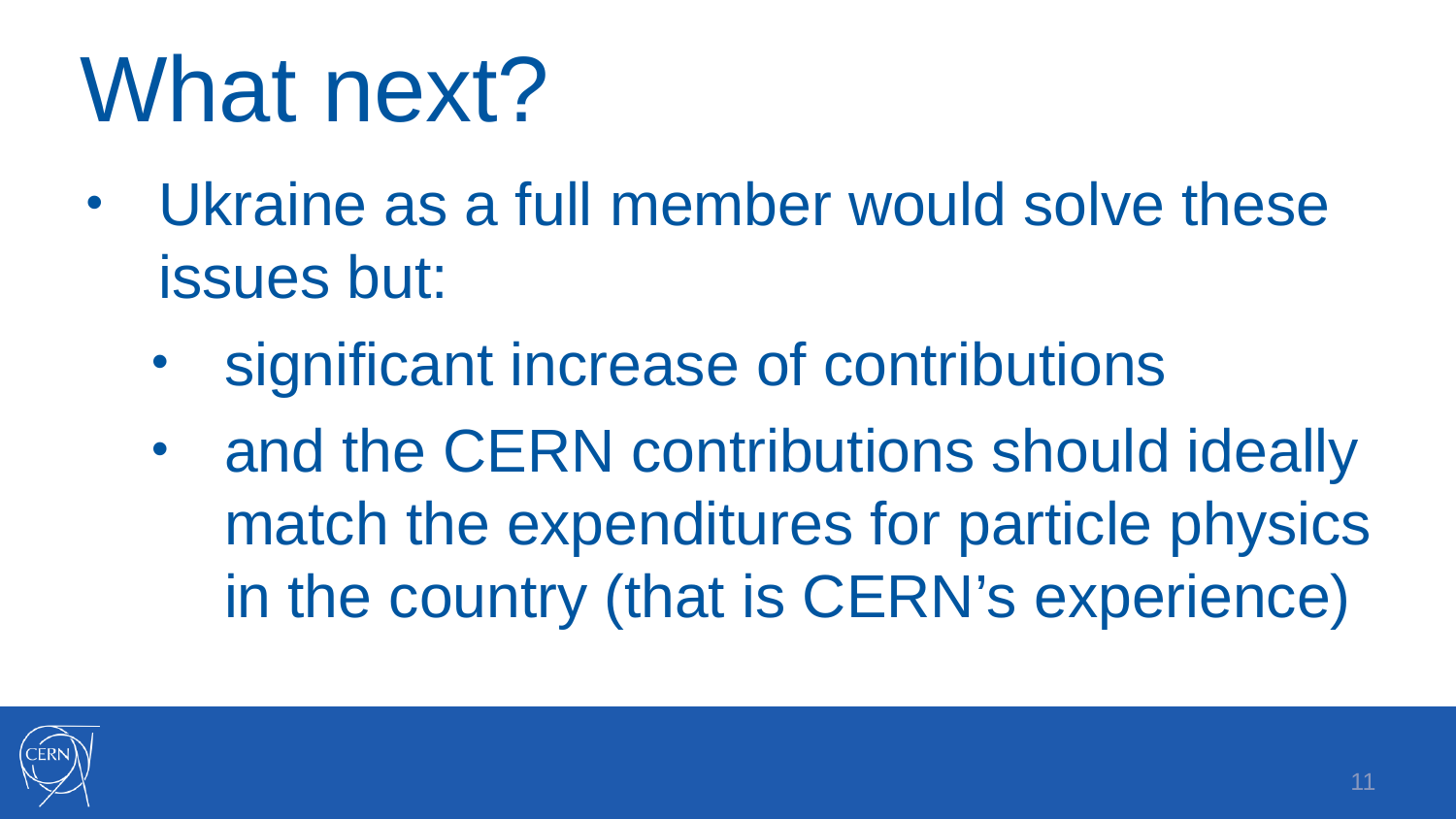

# What next?
Ukraine as a full member would solve these issues but:
significant increase of contributions
and the CERN contributions should ideally match the expenditures for particle physics in the country (that is CERN’s experience)
11